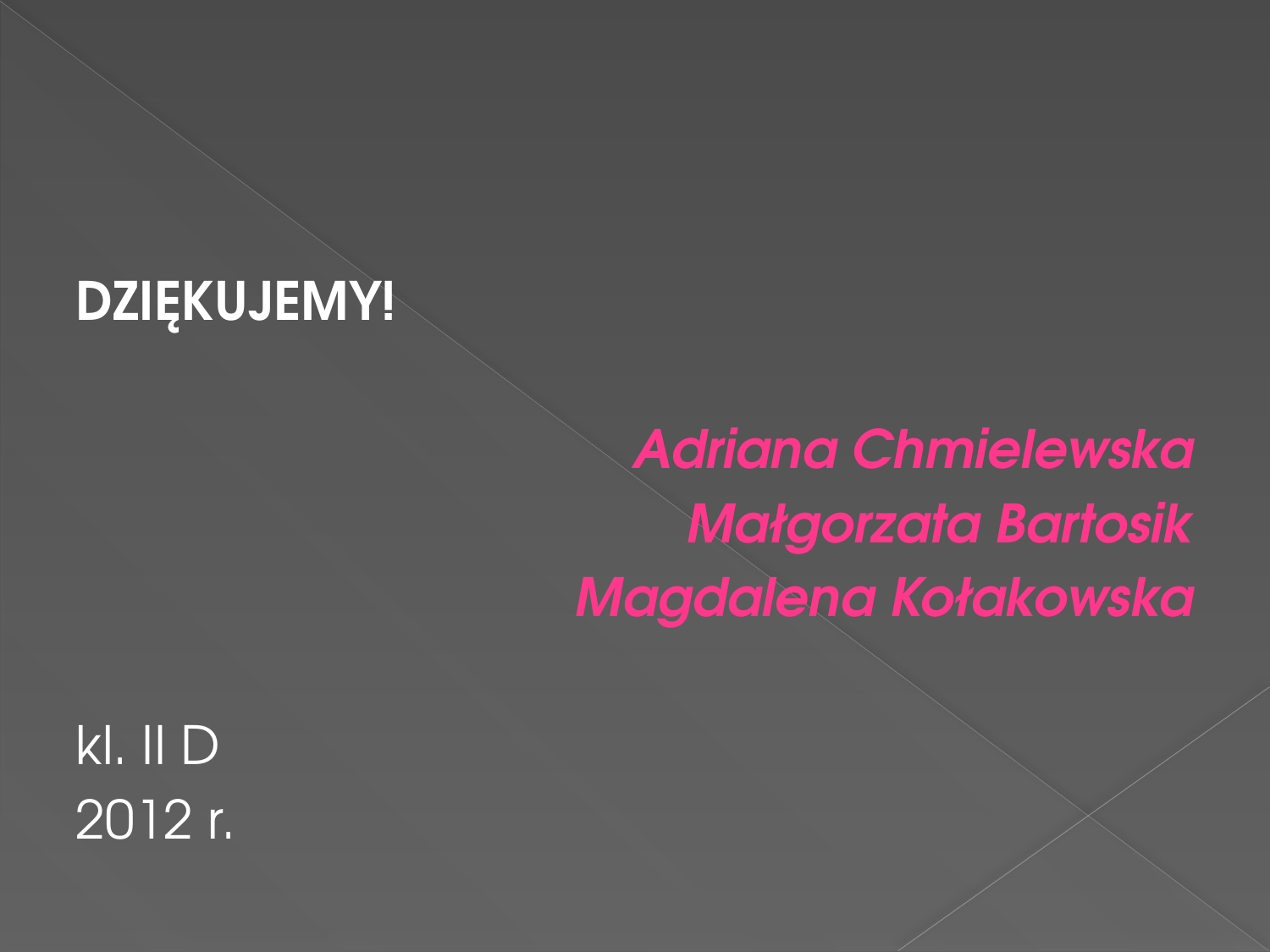

DZIĘKUJEMY!

Adriana Chmielewska
Małgorzata Bartosik
Magdalena Kołakowska

kl. II D
2012 r.